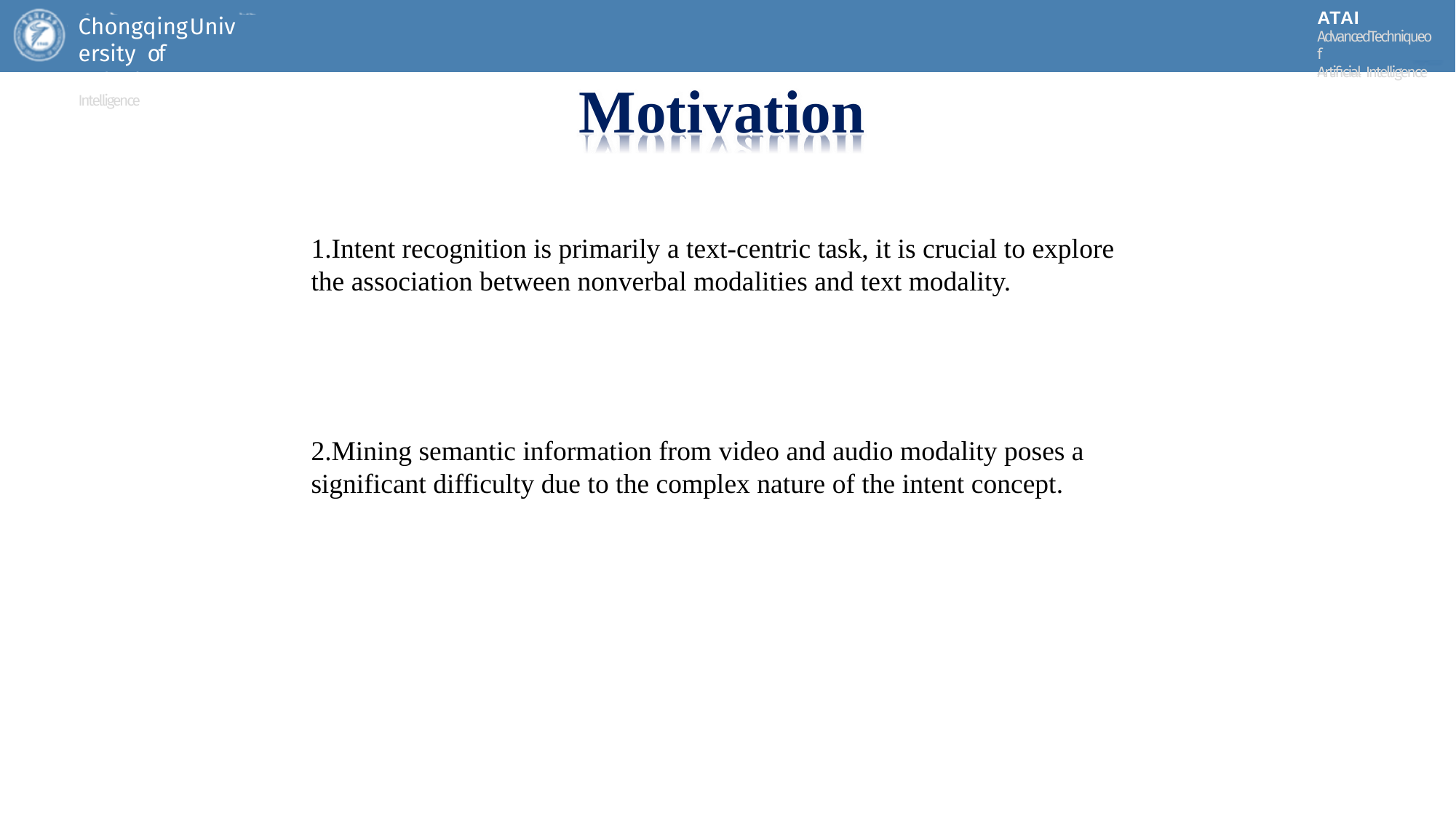

ATAI
AdvancedTechniqueof
Artificial Intelligence
ATAI
ChongqingUniversity	AdvancedTechniqueof
of Technology	Artificial Intelligence
ChongqingUniversity  of Technology

Motivation
1.Intent recognition is primarily a text-centric task, it is crucial to explore the association between nonverbal modalities and text modality.
2.Mining semantic information from video and audio modality poses a significant difficulty due to the complex nature of the intent concept.